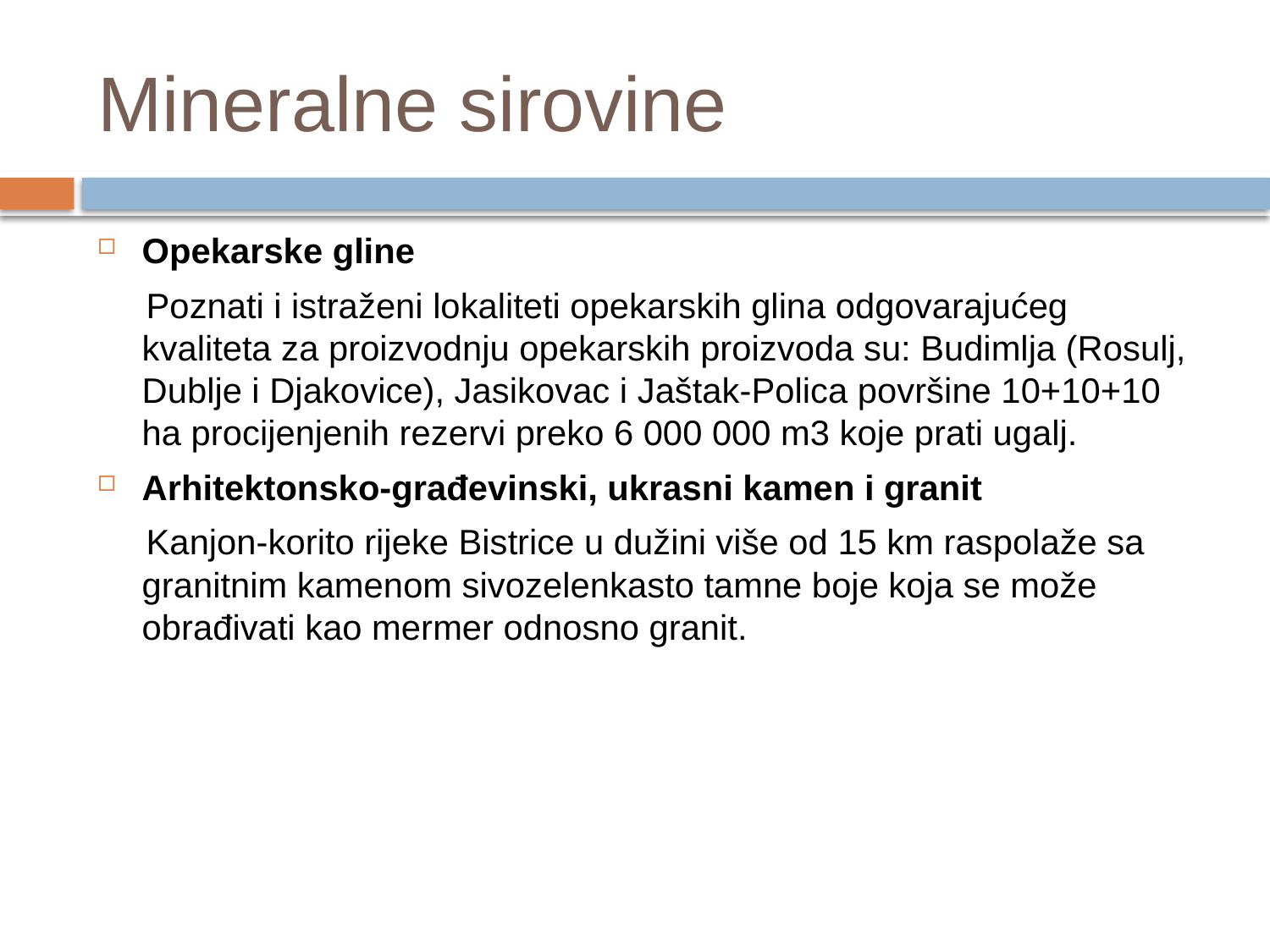

# Mineralne sirovine
Opekarske gline
     Poznati i istraženi lokaliteti opekarskih glina odgovarajućeg kvaliteta za proizvodnju opekarskih proizvoda su: Budimlja (Rosulj, Dublje i Djakovice), Jasikovac i Jaštak-Polica površine 10+10+10 ha procijenjenih rezervi preko 6 000 000 m3 koje prati ugalj.
Arhitektonsko-građevinski, ukrasni kamen i granit
     Kanjon-korito rijeke Bistrice u dužini više od 15 km raspolaže sa granitnim kamenom sivozelenkasto tamne boje koja se može obrađivati kao mermer odnosno granit.